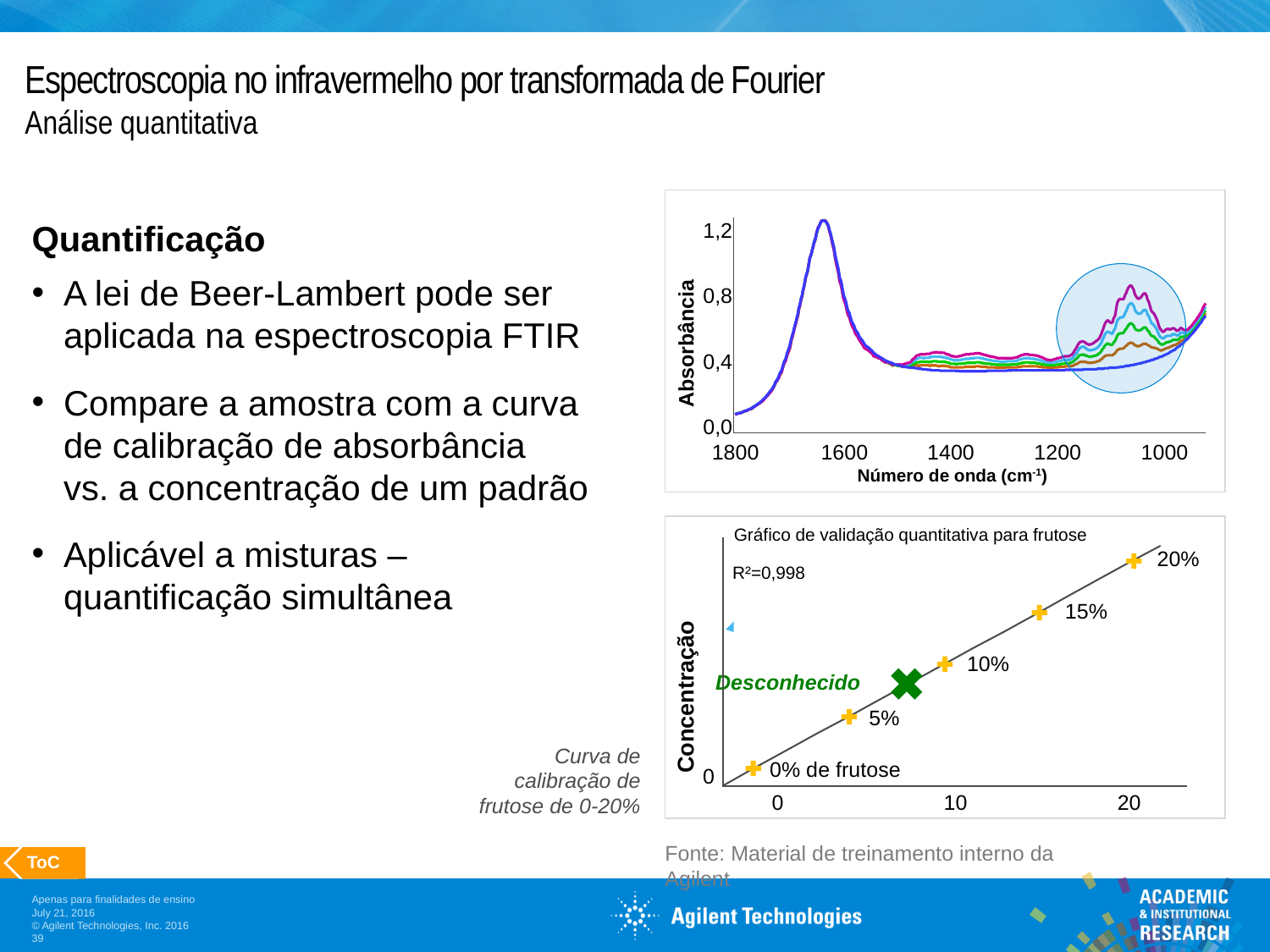

# Espectroscopia no infravermelho por transformada de Fourier Análise quantitativa

   1,2

   0,8
Absorbância
   0,4
   0,0
1800
1600
1400
1200
1000
Número de onda (cm-1)
Quantificação
A lei de Beer-Lambert pode ser aplicada na espectroscopia FTIR
Compare a amostra com a curva de calibração de absorbância
vs. a concentração de um padrão
Aplicável a misturas – quantificação simultânea

Gráfico de validação quantitativa para frutose

20%

R²=0,998
15%
10%
Desconhecido
Concentração
5%
0% de frutose
0
0
10
20

Curva de calibração de frutose de 0-20%
Fonte: Material de treinamento interno da Agilent
 ToC